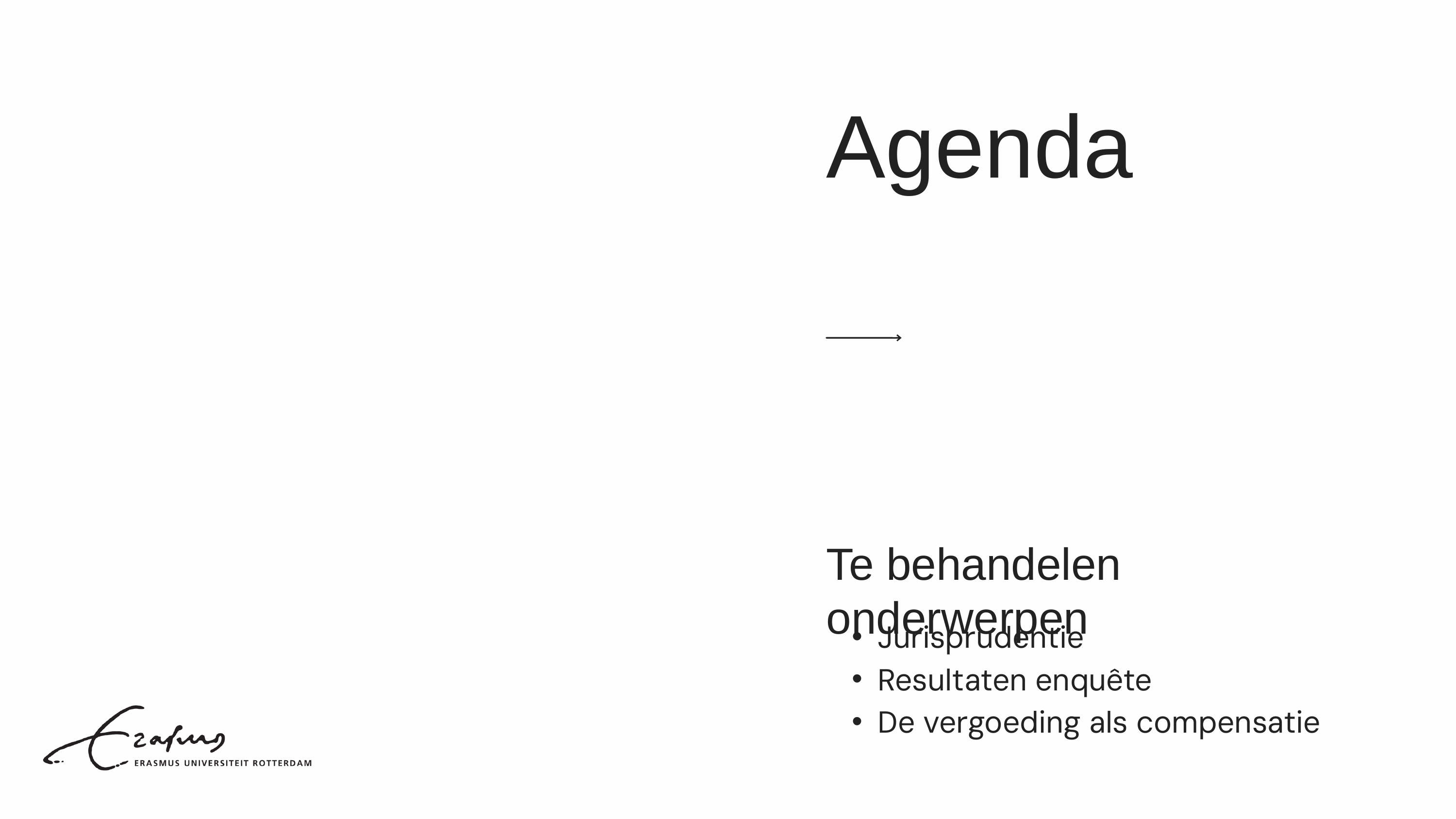

Agenda

Te behandelen onderwerpen
Jurisprudentie
Resultaten enquête
De vergoeding als compensatie